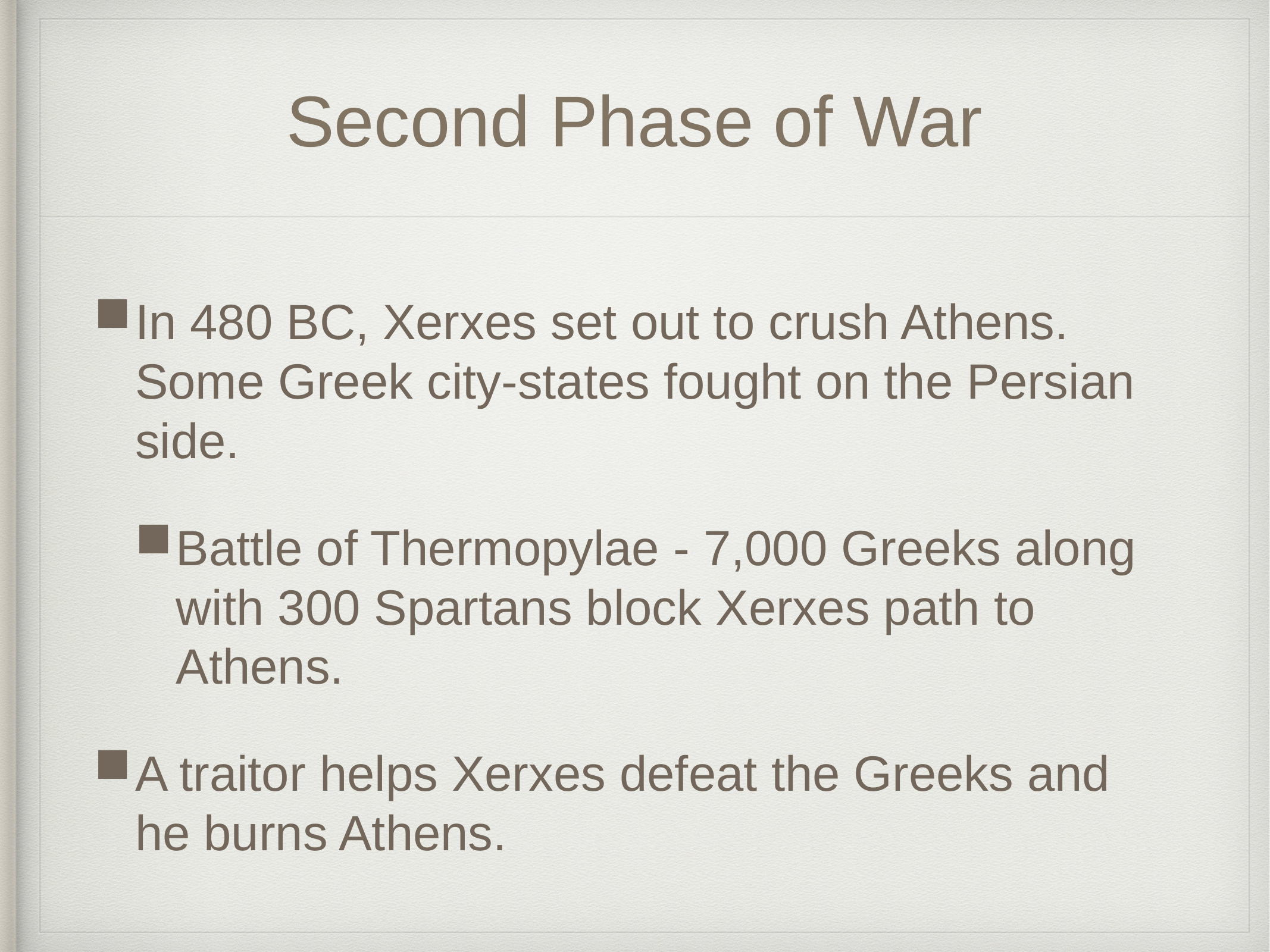

# Second Phase of War
In 480 BC, Xerxes set out to crush Athens. Some Greek city-states fought on the Persian side.
Battle of Thermopylae - 7,000 Greeks along with 300 Spartans block Xerxes path to Athens.
A traitor helps Xerxes defeat the Greeks and he burns Athens.